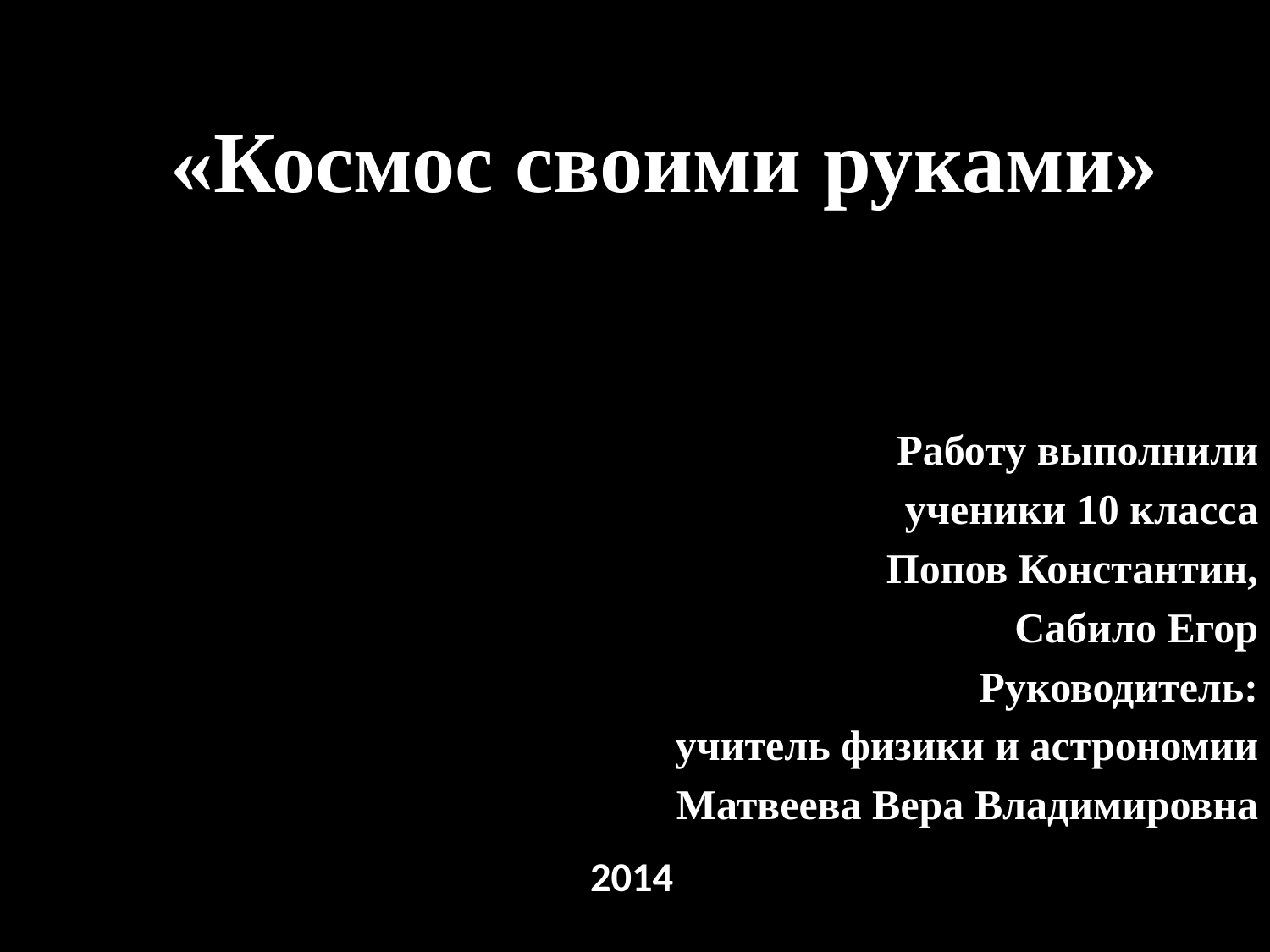

# «Космос своими руками»

Работу выполнили
ученики 10 класса
Попов Константин,
Сабило Егор
Руководитель:
учитель физики и астрономии
Матвеева Вера Владимировна

		2014